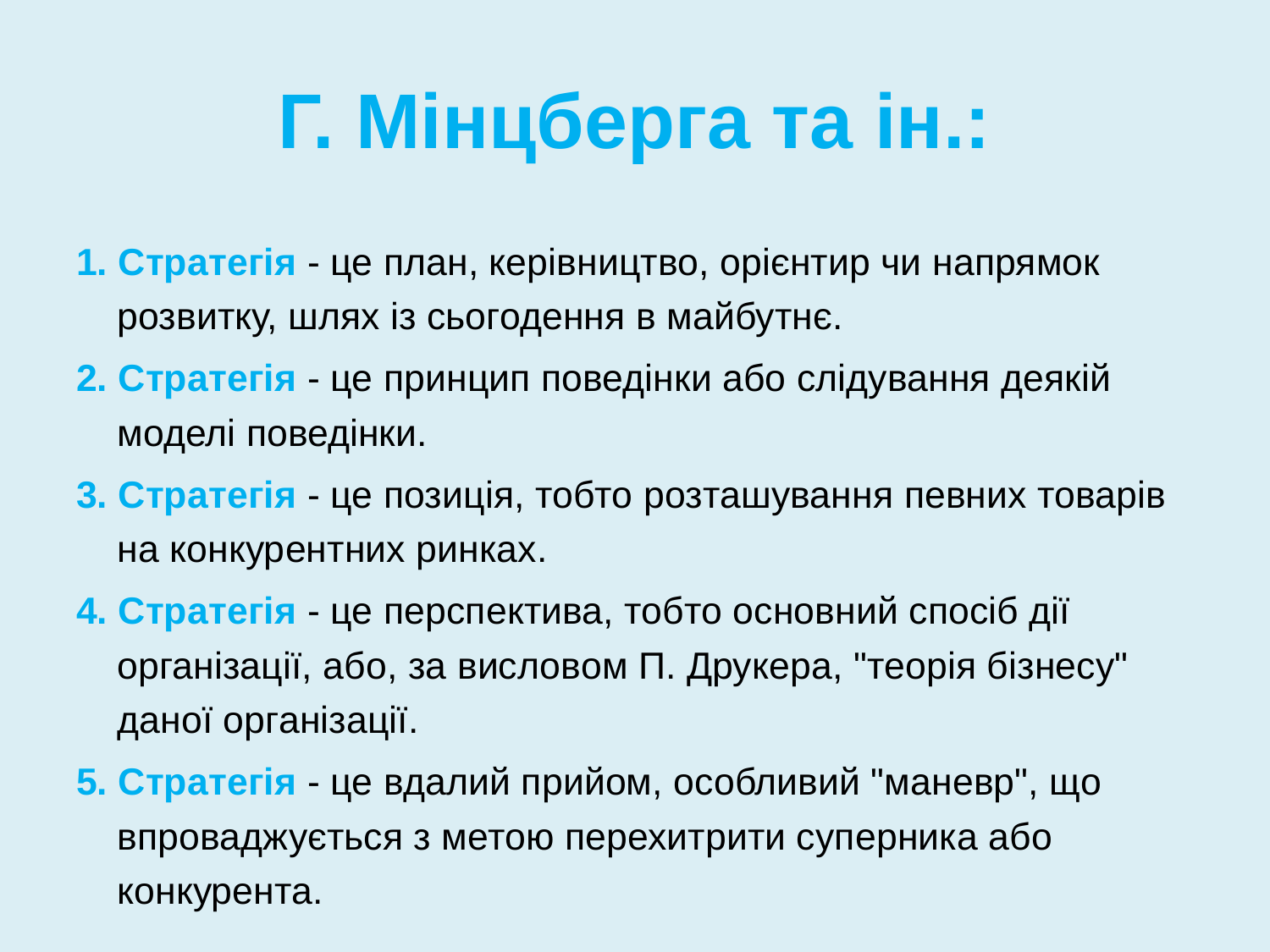

# Г. Мінцберга та ін.:
1. Стратегія - це план, керівництво, орієнтир чи напрямок розвитку, шлях із сьогодення в майбутнє.
2. Стратегія - це принцип поведінки або слідування деякій моделі поведінки.
3. Стратегія - це позиція, тобто розташування певних товарів на конкурентних ринках.
4. Стратегія - це перспектива, тобто основний спосіб дії організації, або, за висловом П. Друкера, "теорія бізнесу" даної організації.
5. Стратегія - це вдалий прийом, особливий "маневр", що впроваджується з метою перехитрити суперника або конкурента.